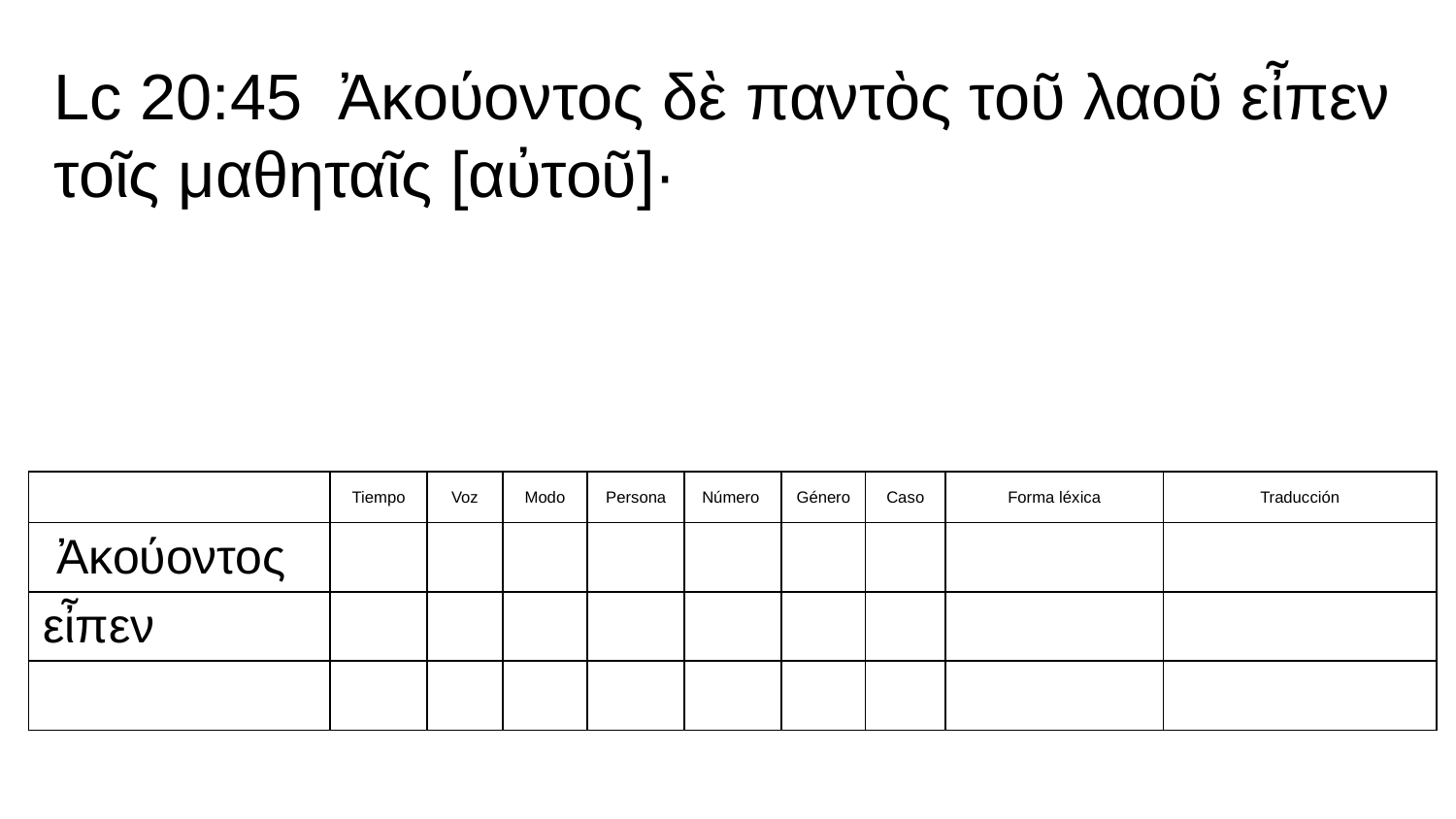

Lc 20:45  Ἀκούοντος δὲ παντὸς τοῦ λαοῦ εἶπεν τοῖς μαθηταῖς [αὐτοῦ]·
|  | Tiempo | Voz | Modo | Persona | Número | Género | Caso | Forma léxica | Traducción |
| --- | --- | --- | --- | --- | --- | --- | --- | --- | --- |
| Ἀκούοντος |  |  |  |  |  |  |  |  |  |
| εἶπεν |  |  |  |  |  |  |  |  |  |
|  |  |  |  |  |  |  |  |  |  |